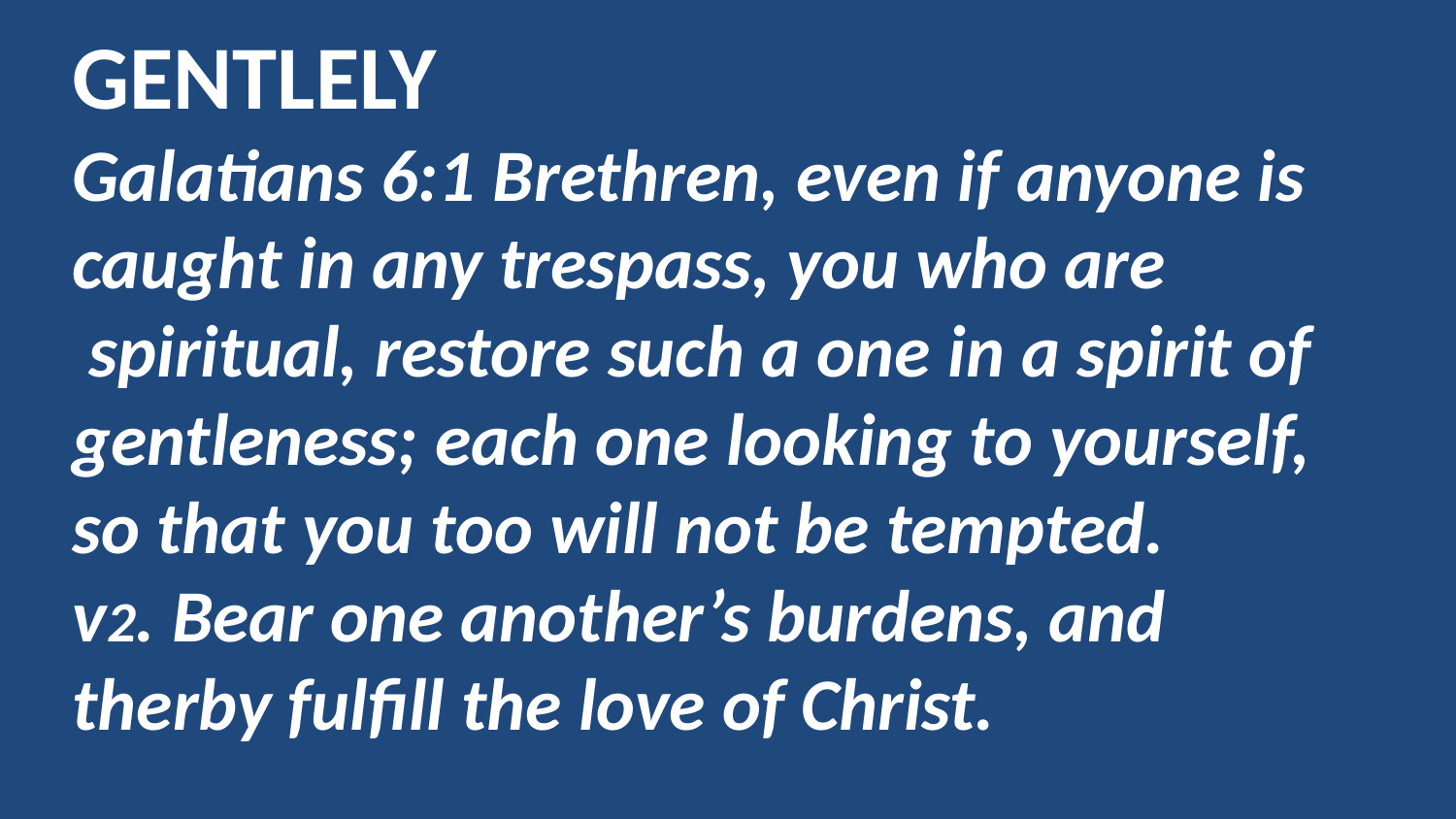

GENTLELY
Galatians 6:1 Brethren, even if anyone is caught in any trespass, you who are  spiritual, restore such a one in a spirit of gentleness; each one looking to yourself, so that you too will not be tempted.
v2. Bear one another’s burdens, and therby fulfill the love of Christ.